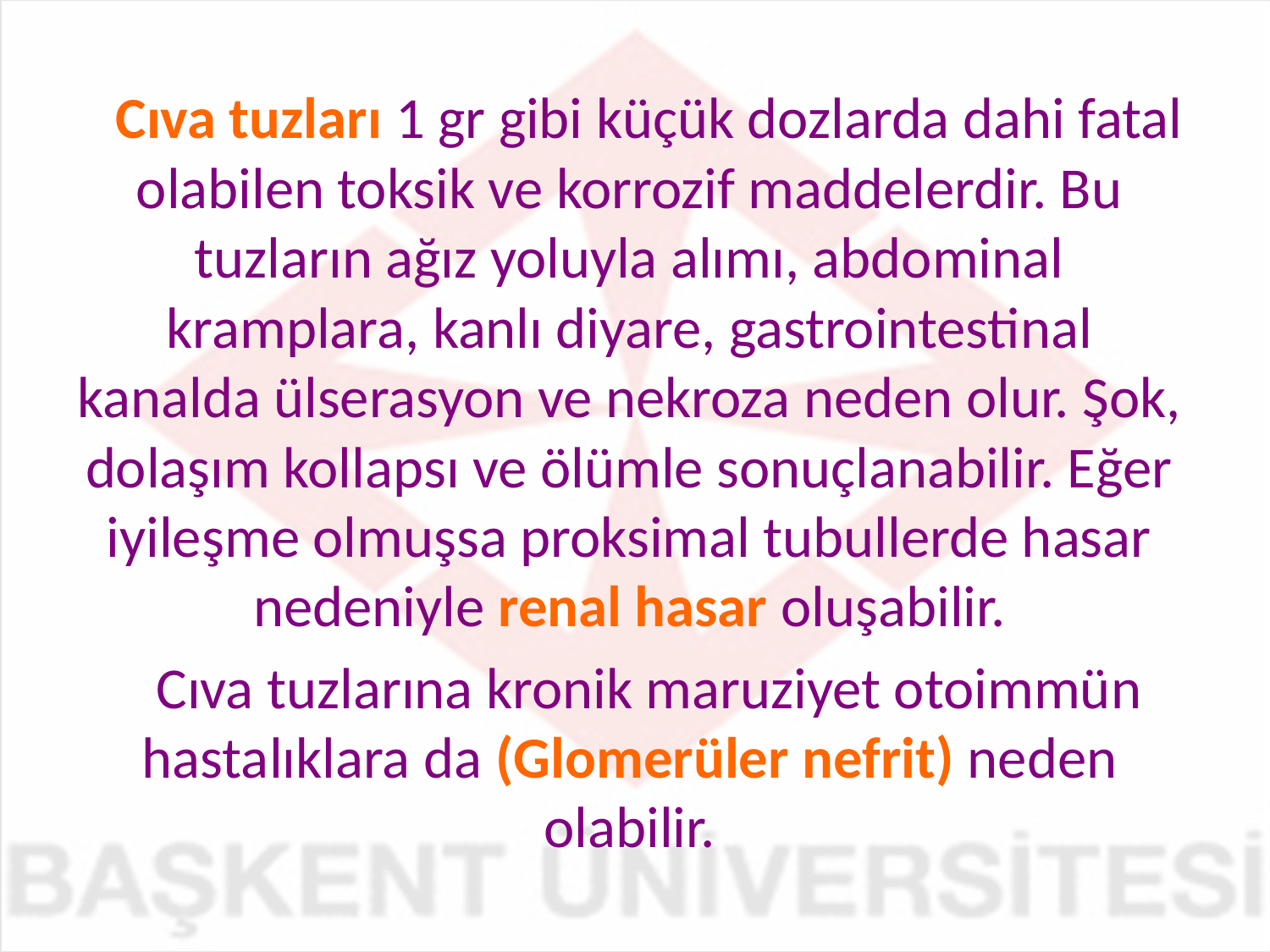

Cıva tuzları 1 gr gibi küçük dozlarda dahi fatal olabilen toksik ve korrozif maddelerdir. Bu tuzların ağız yoluyla alımı, abdominal kramplara, kanlı diyare, gastrointestinal kanalda ülserasyon ve nekroza neden olur. Şok, dolaşım kollapsı ve ölümle sonuçlanabilir. Eğer iyileşme olmuşsa proksimal tubullerde hasar nedeniyle renal hasar oluşabilir.
   Cıva tuzlarına kronik maruziyet otoimmün hastalıklara da (Glomerüler nefrit) neden olabilir.